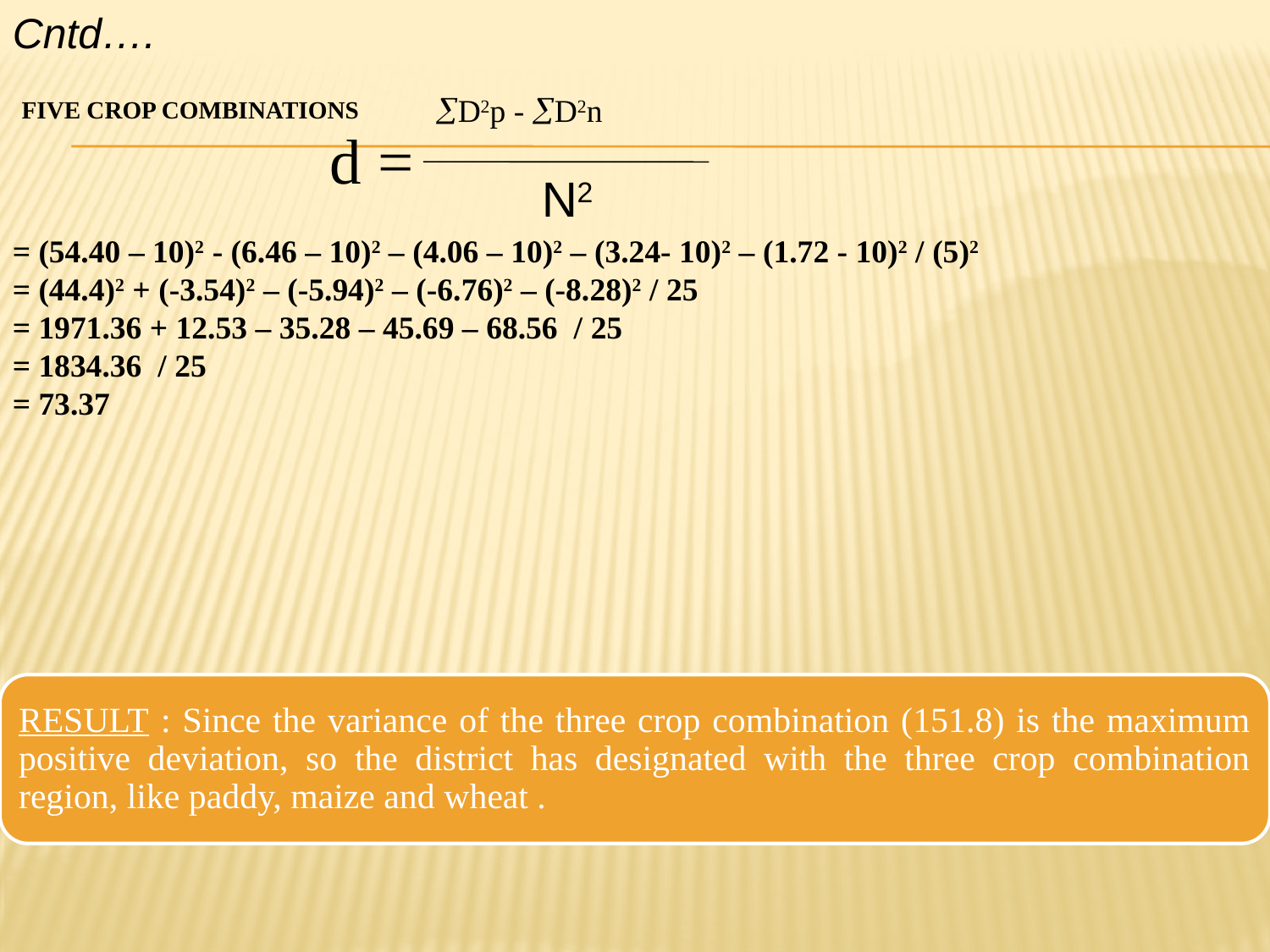

Cntd….
∑D2p - ∑D2n
FIVE CROP COMBINATIONS
d =
N2
= (54.40 – 10)2 - (6.46 – 10)2 – (4.06 – 10)2 – (3.24- 10)2 – (1.72 - 10)2 / (5)2
= (44.4)2 + (-3.54)2 – (-5.94)2 – (-6.76)2 – (-8.28)2 / 25
= 1971.36 + 12.53 – 35.28 – 45.69 – 68.56  / 25
= 1834.36  / 25
= 73.37
RESULT : Since the variance of the three crop combination (151.8) is the maximum positive deviation, so the district has designated with the three crop combination region, like paddy, maize and wheat .